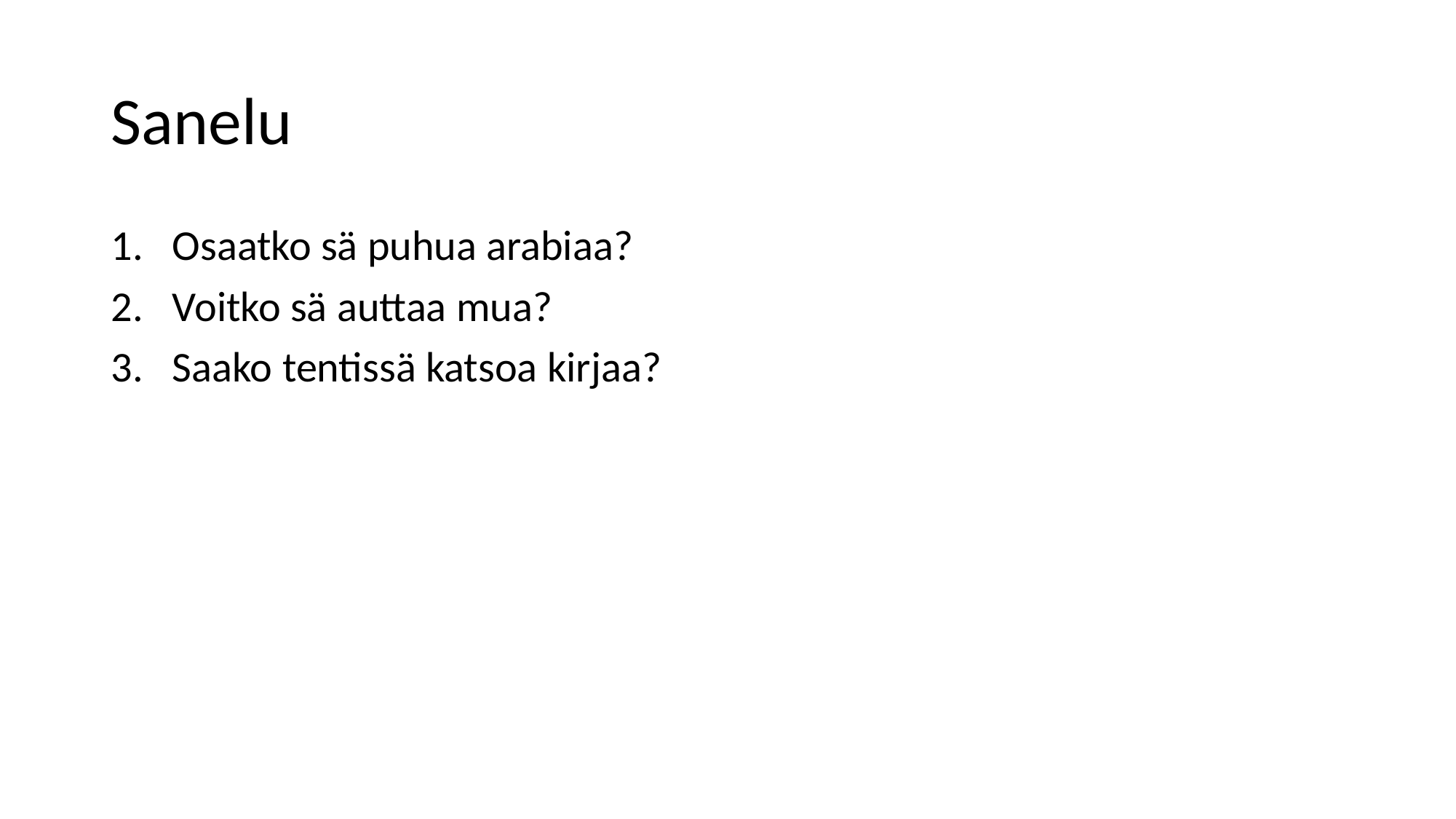

# Sanelu
Osaatko sä puhua arabiaa?
Voitko sä auttaa mua?
Saako tentissä katsoa kirjaa?